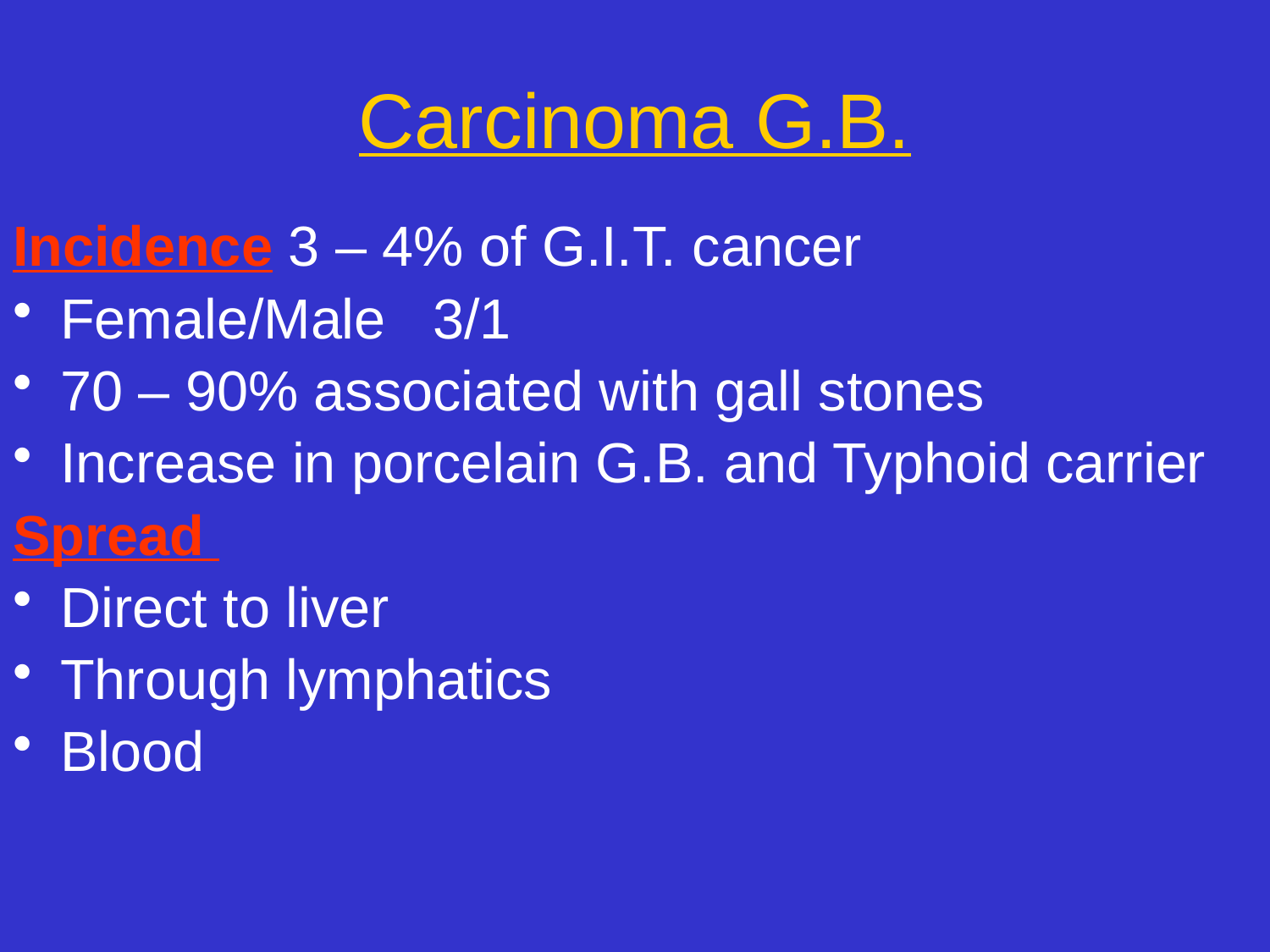

# Carcinoma G.B.
Incidence 3 – 4% of G.I.T. cancer
Female/Male   3/1
70 – 90% associated with gall stones
Increase in porcelain G.B. and Typhoid carrier
Spread
Direct to liver
Through lymphatics
Blood